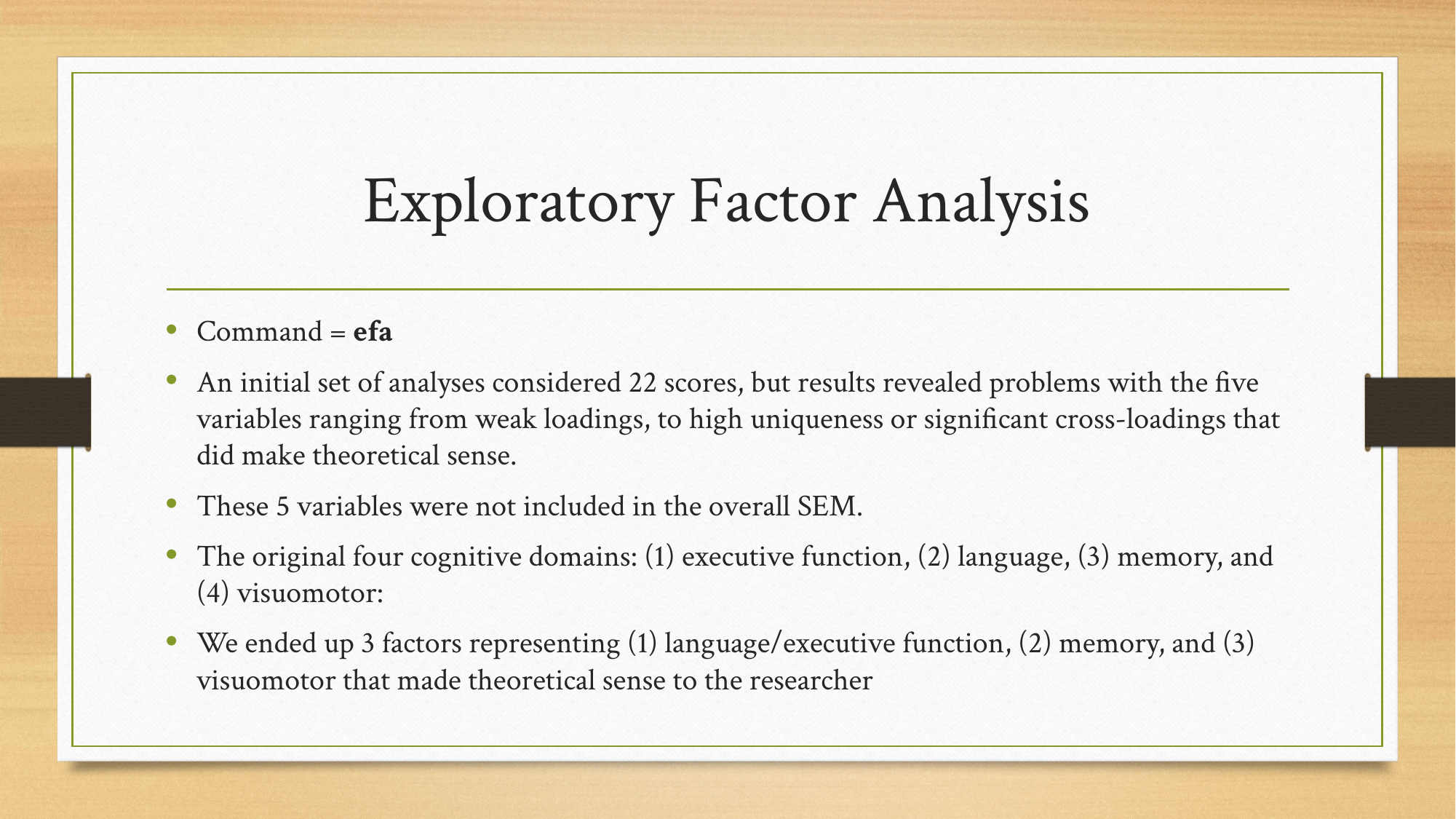

# Exploratory Factor Analysis
Command = efa
An initial set of analyses considered 22 scores, but results revealed problems with the five variables ranging from weak loadings, to high uniqueness or significant cross-loadings that did make theoretical sense.
These 5 variables were not included in the overall SEM.
The original four cognitive domains: (1) executive function, (2) language, (3) memory, and (4) visuomotor:
We ended up 3 factors representing (1) language/executive function, (2) memory, and (3) visuomotor that made theoretical sense to the researcher